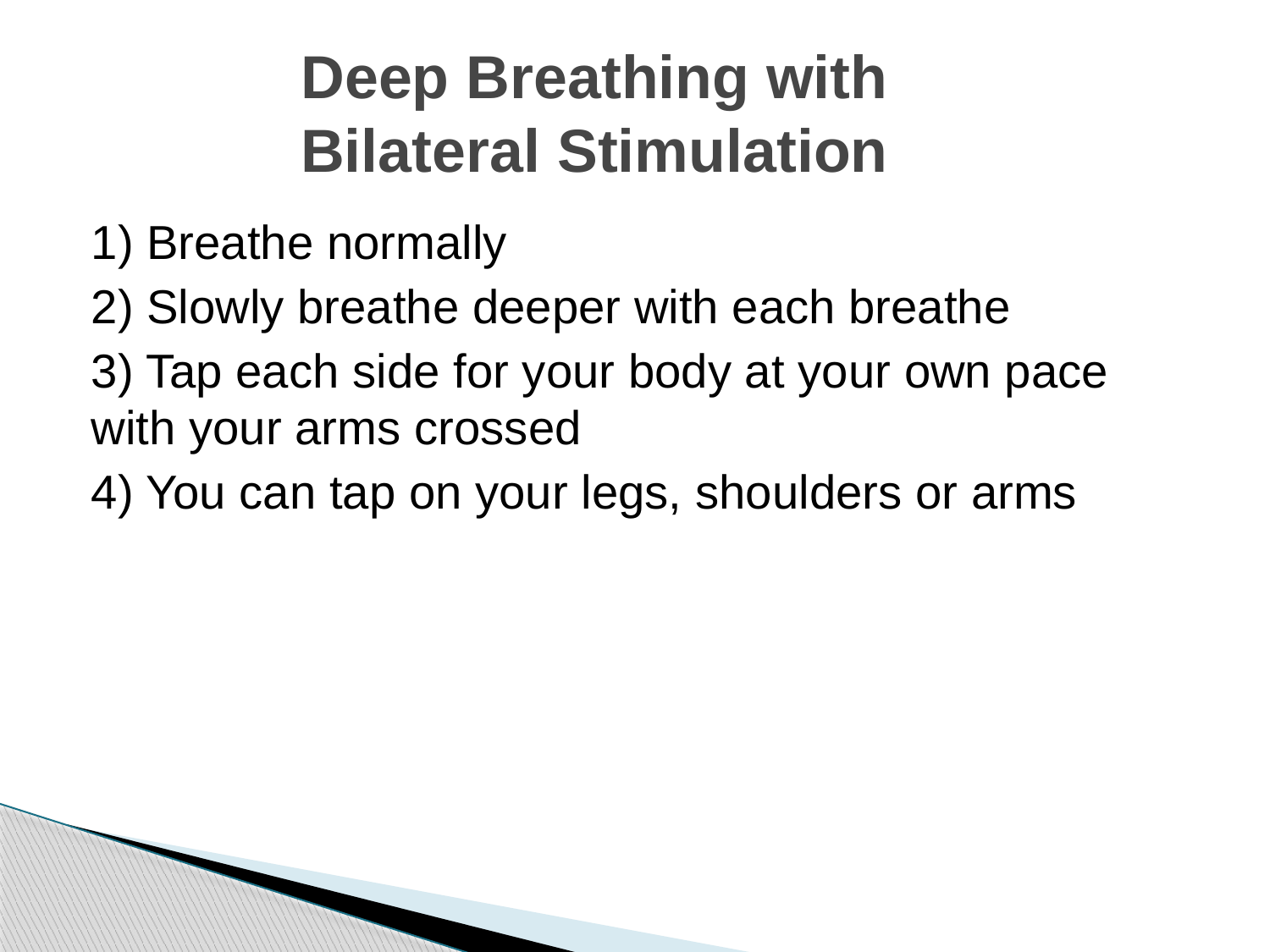

# Deep Breathing with Bilateral Stimulation
1) Breathe normally
2) Slowly breathe deeper with each breathe
3) Tap each side for your body at your own pace with your arms crossed
4) You can tap on your legs, shoulders or arms